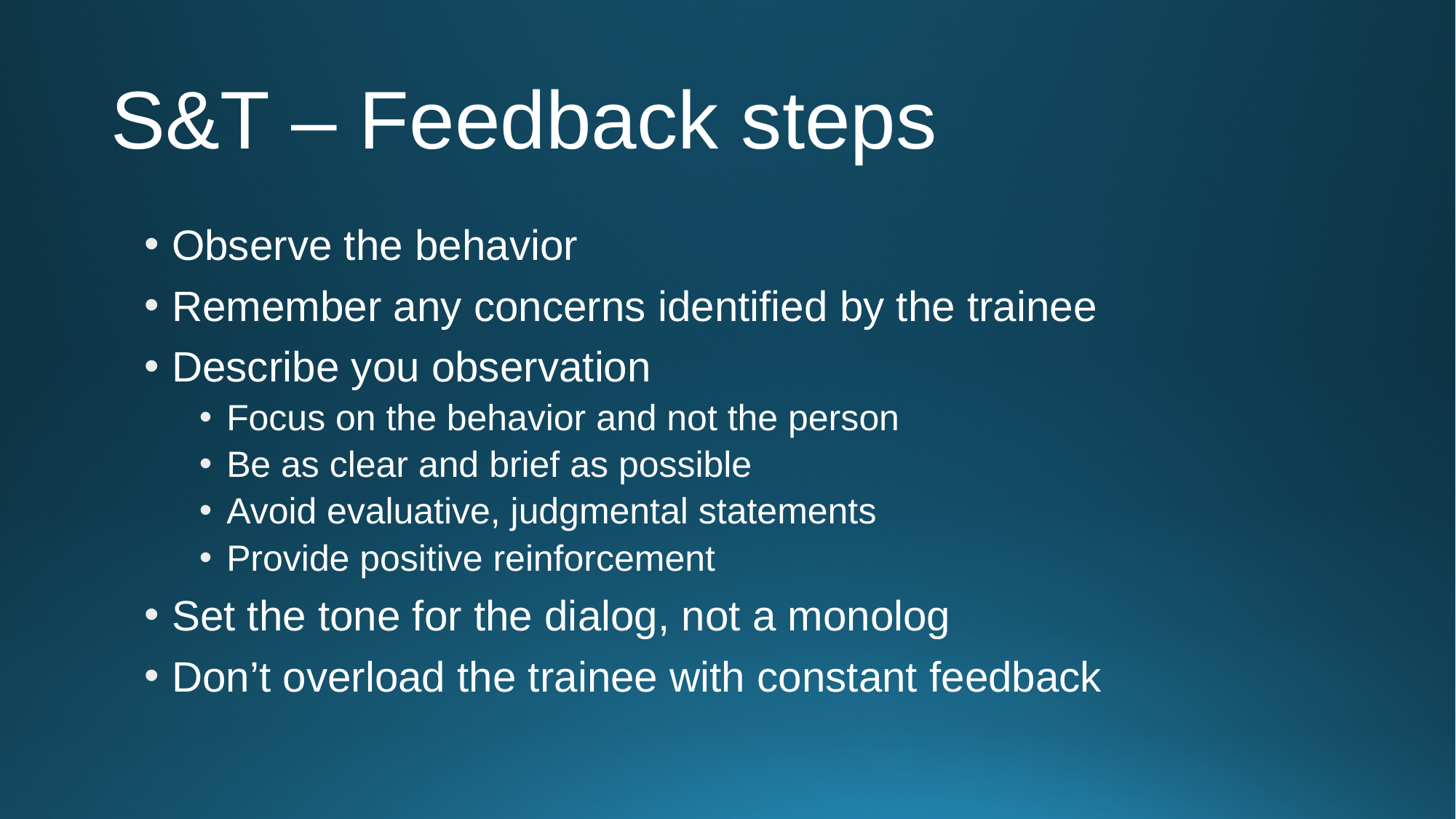

# S&T – Feedback steps
Observe the behavior
Remember any concerns identified by the trainee
Describe you observation
Focus on the behavior and not the person
Be as clear and brief as possible
Avoid evaluative, judgmental statements
Provide positive reinforcement
Set the tone for the dialog, not a monolog
Don’t overload the trainee with constant feedback